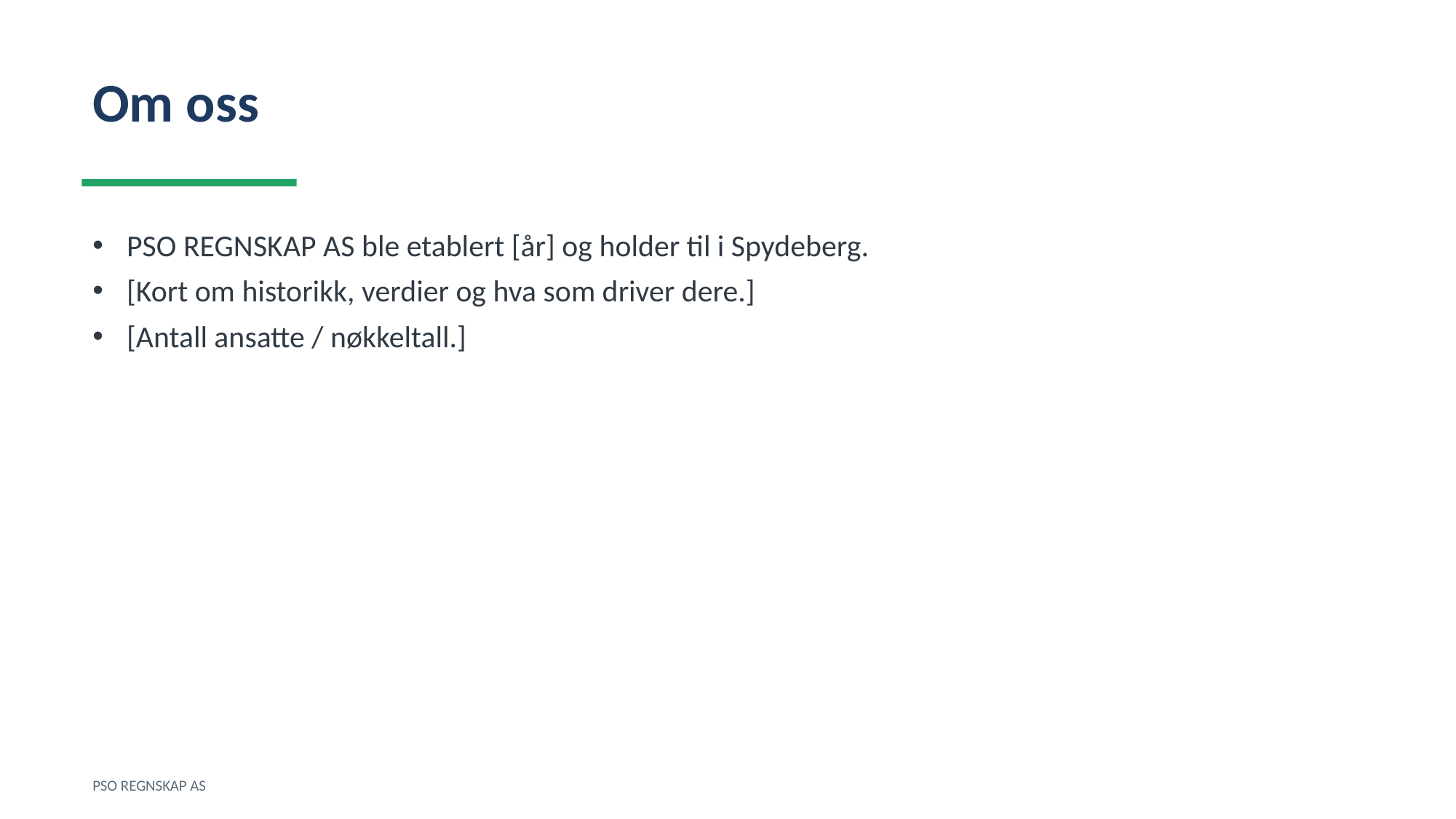

Om oss

PSO REGNSKAP AS ble etablert [år] og holder til i Spydeberg.
[Kort om historikk, verdier og hva som driver dere.]
[Antall ansatte / nøkkeltall.]
PSO REGNSKAP AS